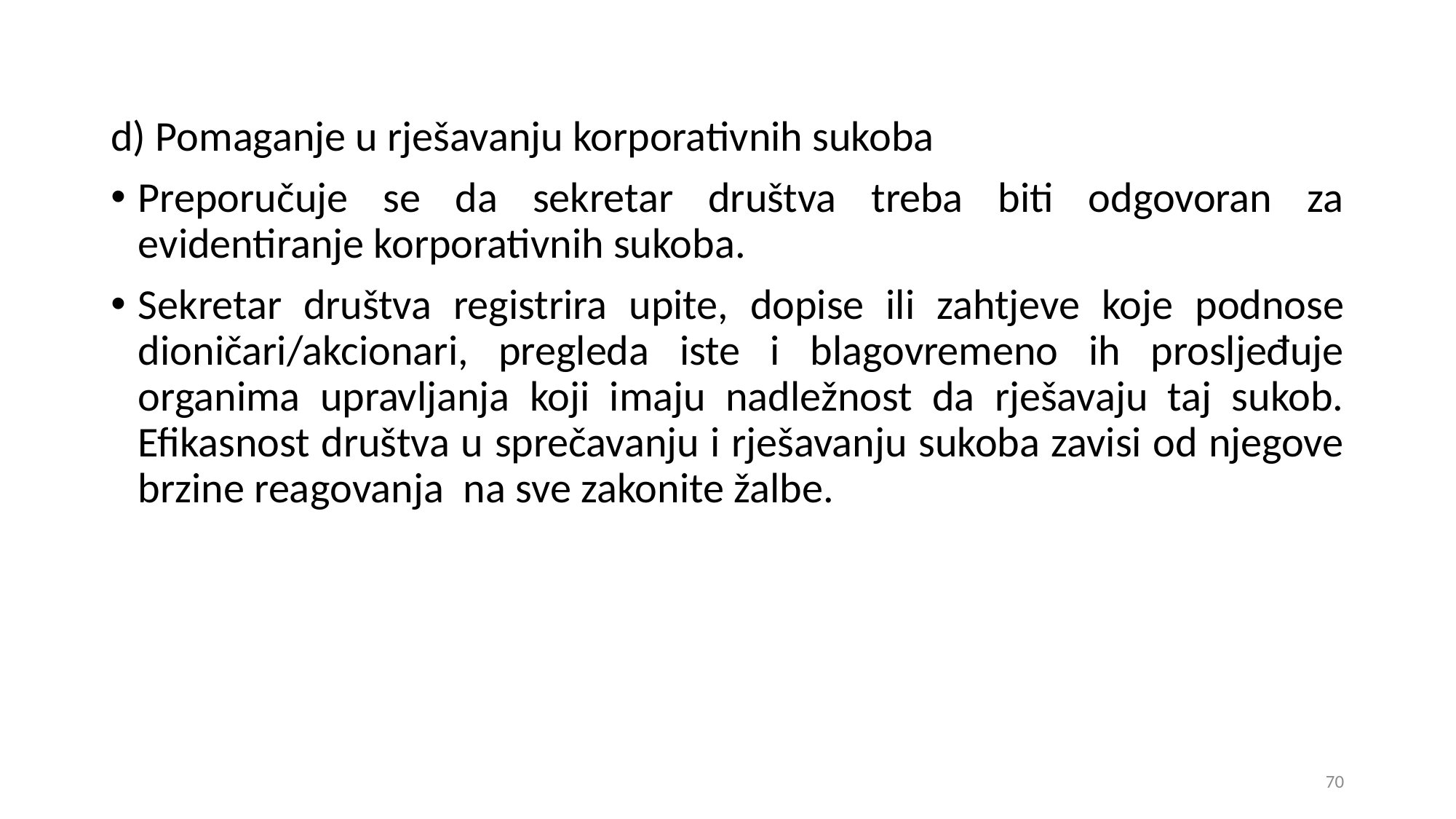

d) Pomaganje u rješavanju korporativnih sukoba
Preporučuje se da sekretar društva treba biti odgovoran za evidentiranje korporativnih sukoba.
Sekretar društva registrira upite, dopise ili zahtjeve koje podnose dioničari/akcionari, pregleda iste i blagovremeno ih prosljeđuje organima upravljanja koji imaju nadležnost da rješavaju taj sukob. Efikasnost društva u sprečavanju i rješavanju sukoba zavisi od njegove brzine reagovanja  na sve zakonite žalbe.

70